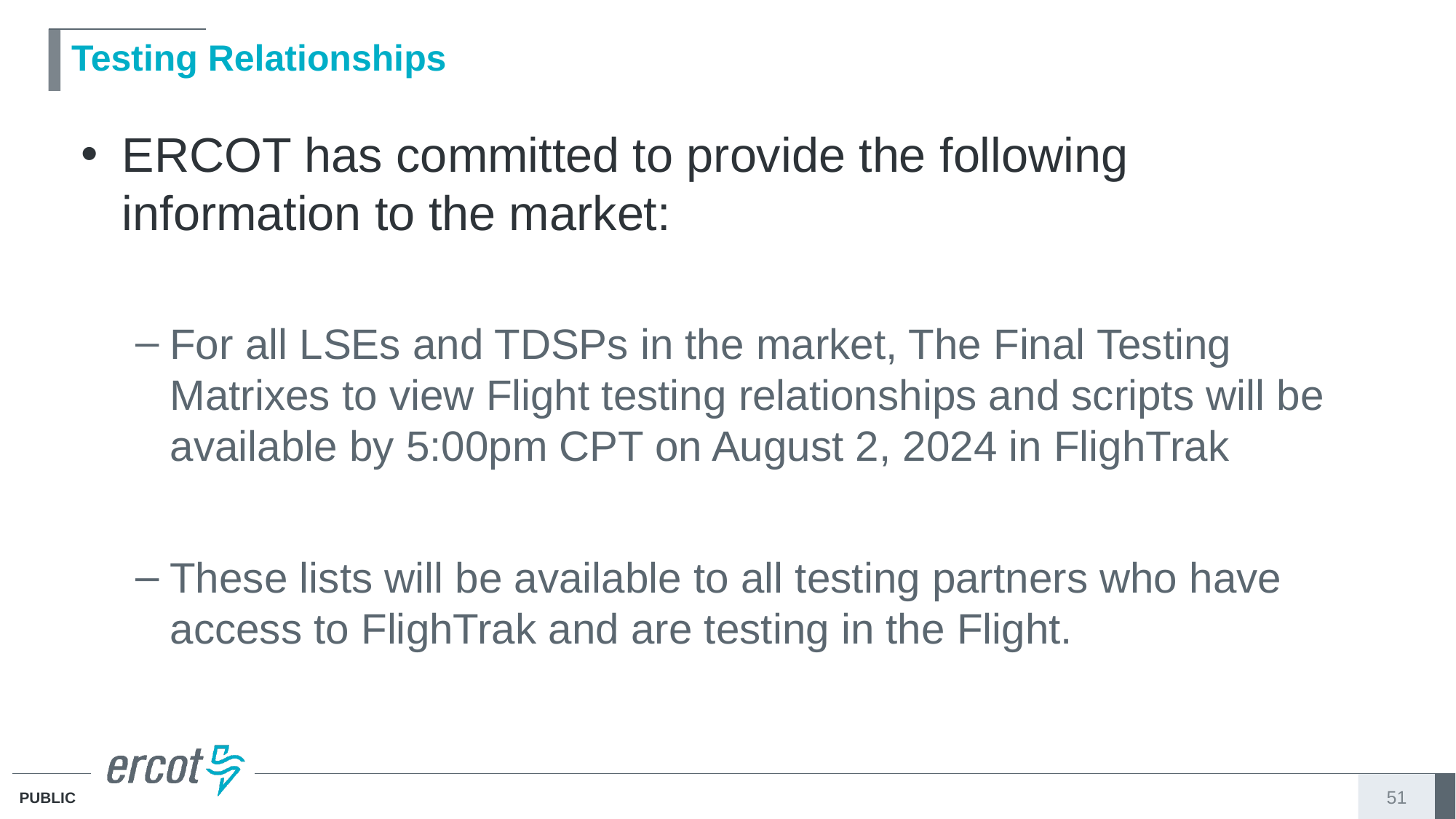

# Testing Relationships
ERCOT has committed to provide the following information to the market:

For all LSEs and TDSPs in the market, The Final Testing Matrixes to view Flight testing relationships and scripts will be available by 5:00pm CPT on August 2, 2024 in FlighTrak

These lists will be available to all testing partners who have access to FlighTrak and are testing in the Flight.
51